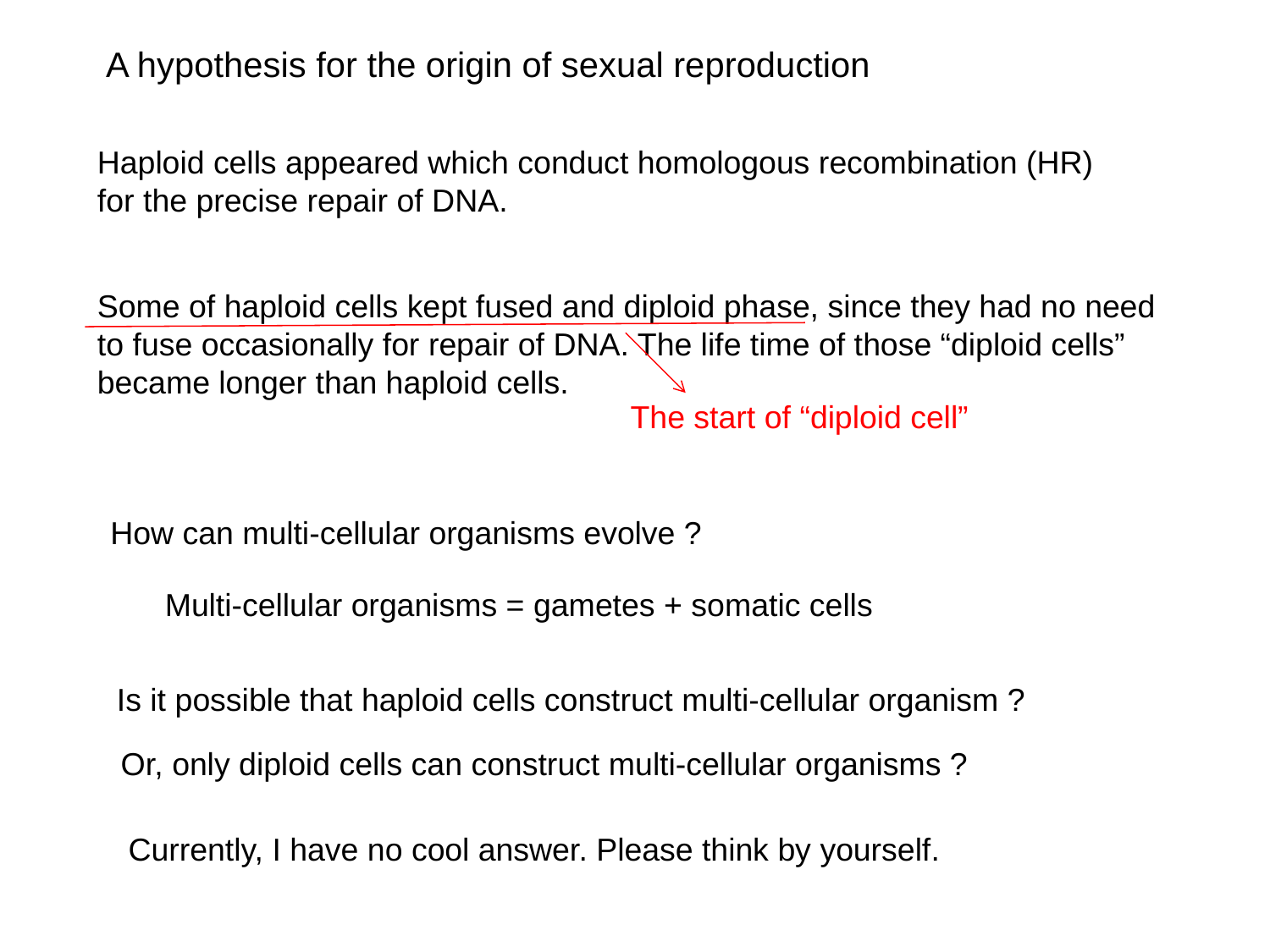

A hypothesis for the origin of sexual reproduction
Haploid cells appeared which conduct homologous recombination (HR) for the precise repair of DNA.
Some of haploid cells kept fused and diploid phase, since they had no need to fuse occasionally for repair of DNA. The life time of those “diploid cells”
became longer than haploid cells.
The start of “diploid cell”
How can multi-cellular organisms evolve ?
Multi-cellular organisms = gametes + somatic cells
Is it possible that haploid cells construct multi-cellular organism ?
Or, only diploid cells can construct multi-cellular organisms ?
Currently, I have no cool answer. Please think by yourself.